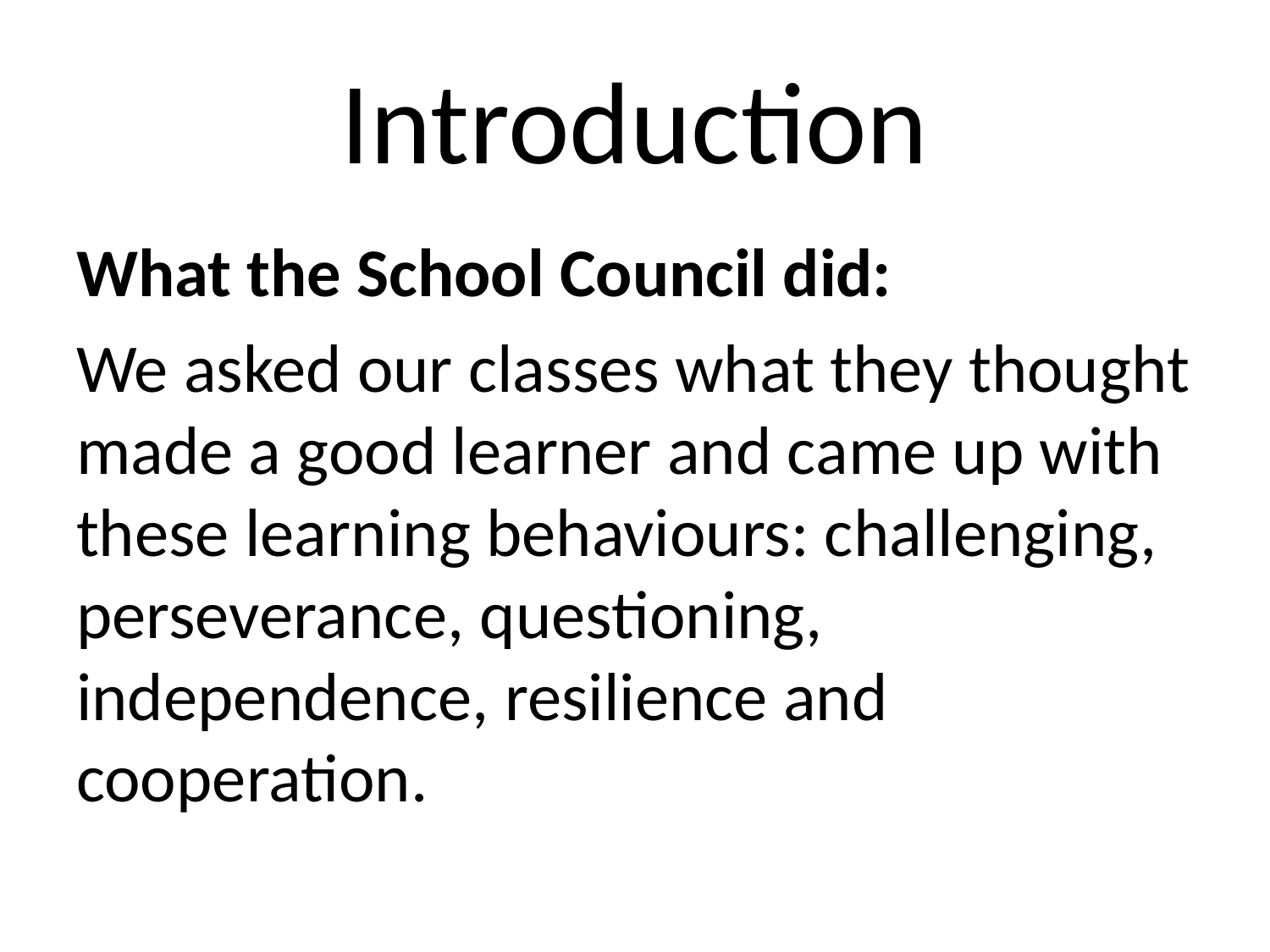

# Introduction
What the School Council did:
We asked our classes what they thought made a good learner and came up with these learning behaviours: challenging, perseverance, questioning, independence, resilience and cooperation.